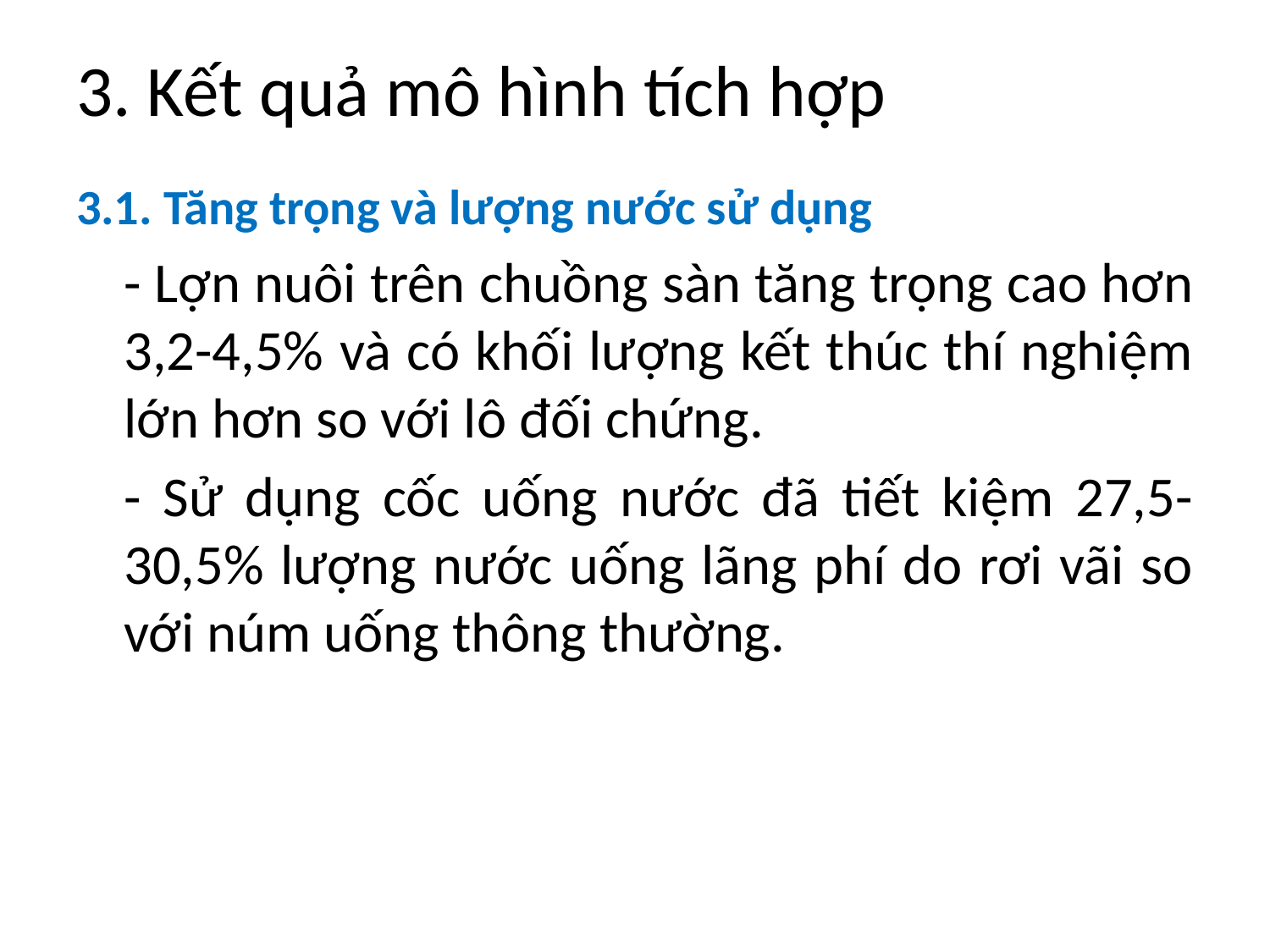

# 3. Kết quả mô hình tích hợp
3.1. Tăng trọng và lượng nước sử dụng
	- Lợn nuôi trên chuồng sàn tăng trọng cao hơn 3,2-4,5% và có khối lượng kết thúc thí nghiệm lớn hơn so với lô đối chứng.
	- Sử dụng cốc uống nước đã tiết kiệm 27,5-30,5% lượng nước uống lãng phí do rơi vãi so với núm uống thông thường.